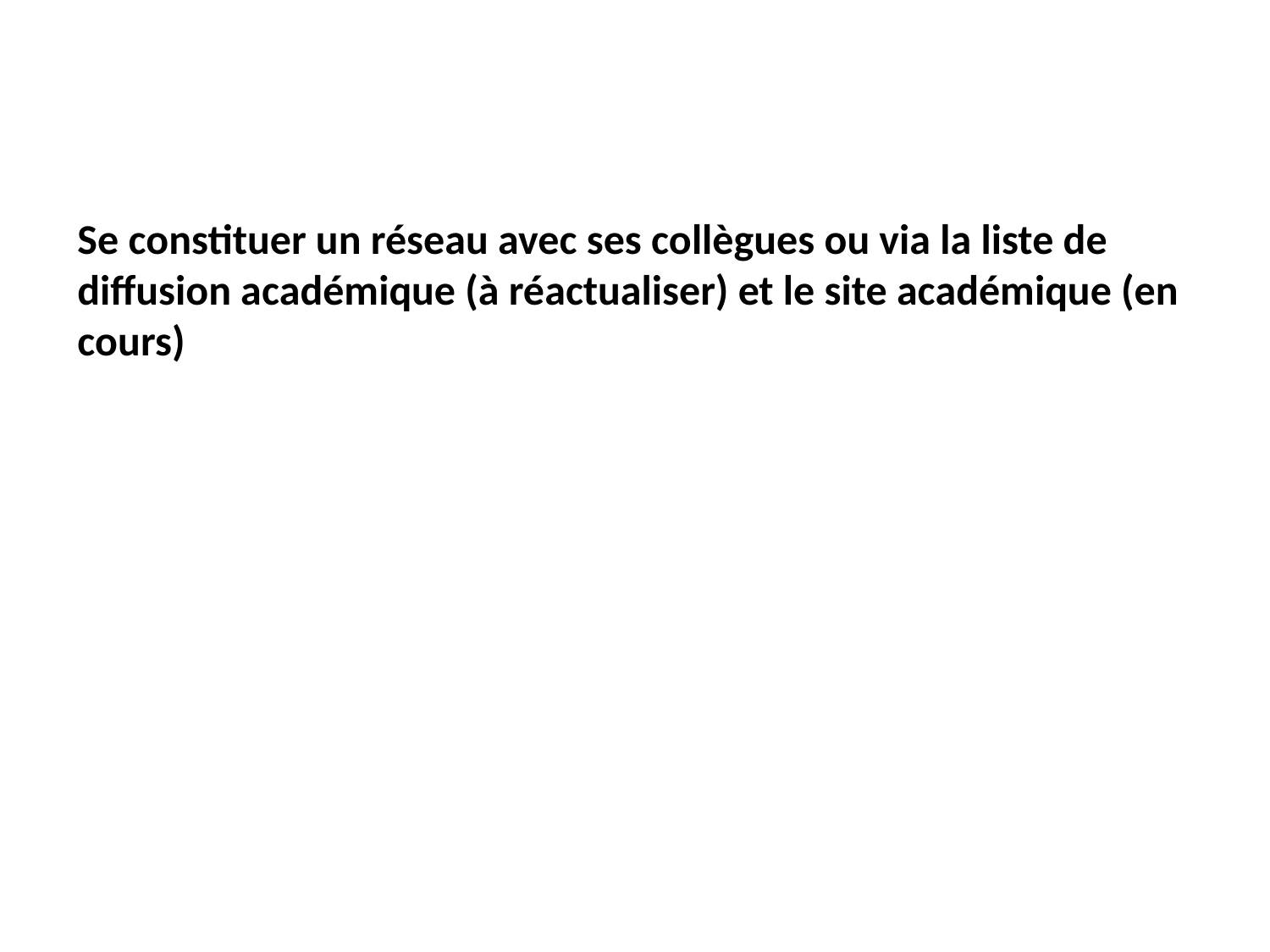

Se constituer un réseau avec ses collègues ou via la liste de diffusion académique (à réactualiser) et le site académique (en cours)